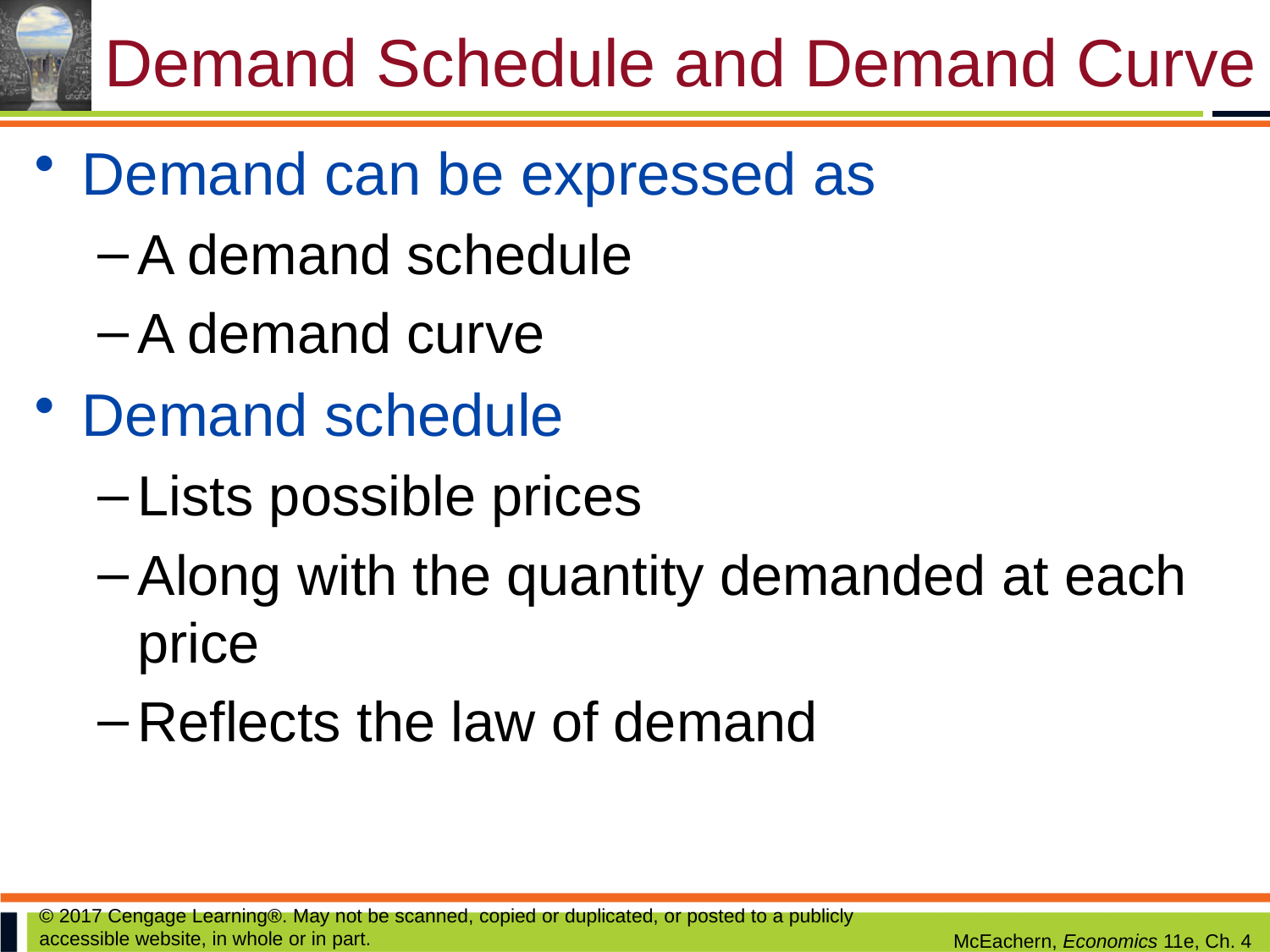

# Demand Schedule and Demand Curve
Demand can be expressed as
A demand schedule
A demand curve
Demand schedule
Lists possible prices
Along with the quantity demanded at each price
Reflects the law of demand
© 2017 Cengage Learning®. May not be scanned, copied or duplicated, or posted to a publicly accessible website, in whole or in part.